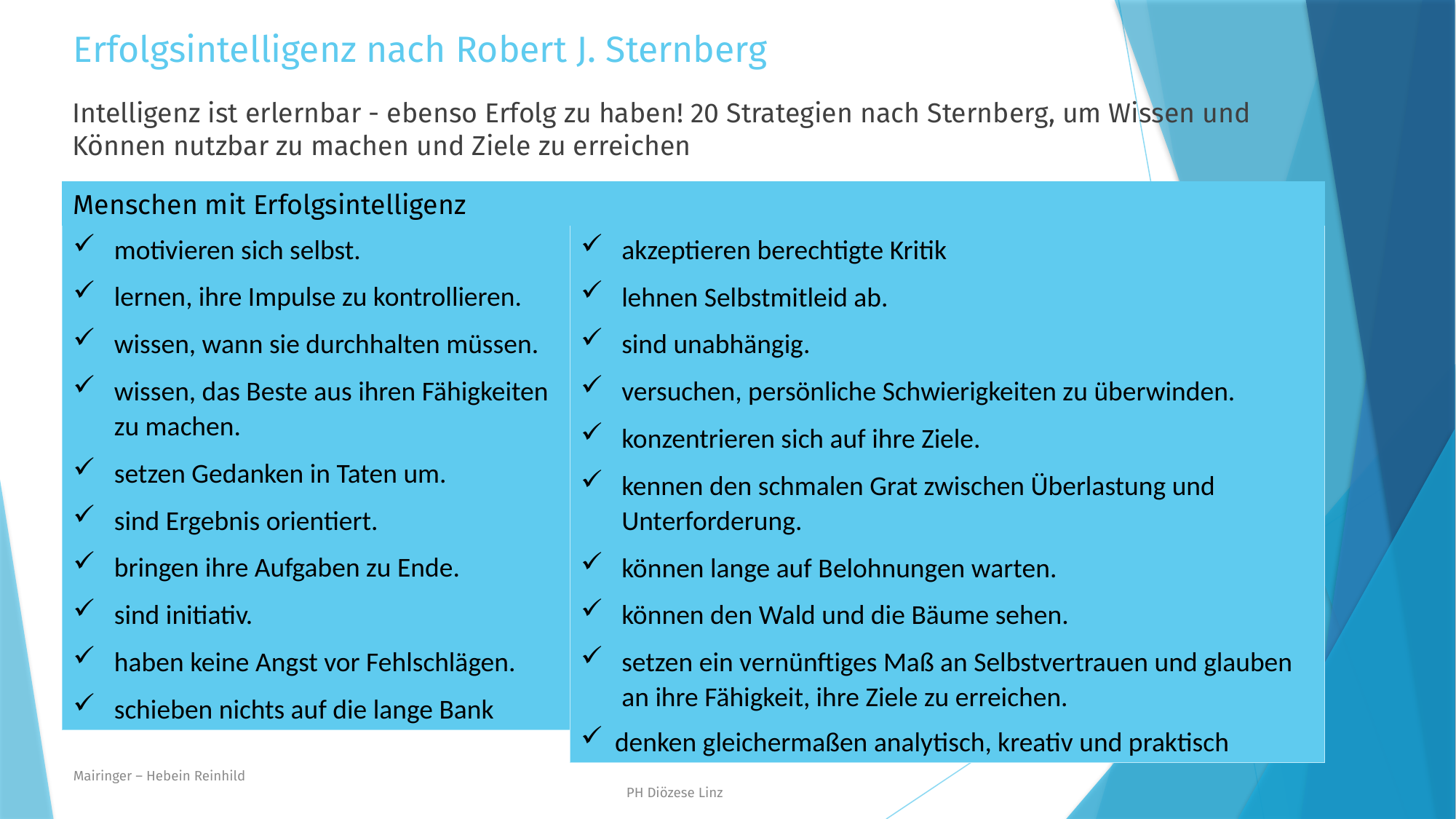

# Erfolgsintelligenz nach Robert J. Sternberg
Intelligenz ist erlernbar - ebenso Erfolg zu haben! 20 Strategien nach Sternberg, um Wissen und Können nutzbar zu machen und Ziele zu erreichen

Menschen mit Erfolgsintelligenz
motivieren sich selbst.
lernen, ihre Impulse zu kontrollieren.
wissen, wann sie durchhalten müssen.
wissen, das Beste aus ihren Fähigkeiten zu machen.
setzen Gedanken in Taten um.
sind Ergebnis orientiert.
bringen ihre Aufgaben zu Ende.
sind initiativ.
haben keine Angst vor Fehlschlägen.
schieben nichts auf die lange Bank
akzeptieren berechtigte Kritik
lehnen Selbstmitleid ab.
sind unabhängig.
versuchen, persönliche Schwierigkeiten zu überwinden.
konzentrieren sich auf ihre Ziele.
kennen den schmalen Grat zwischen Überlastung und Unterforderung.
können lange auf Belohnungen warten.
können den Wald und die Bäume sehen.
setzen ein vernünftiges Maß an Selbstvertrauen und glauben an ihre Fähigkeit, ihre Ziele zu erreichen.
denken gleichermaßen analytisch, kreativ und praktisch
Mairinger – Hebein Reinhild                                                             													  PH Diözese Linz